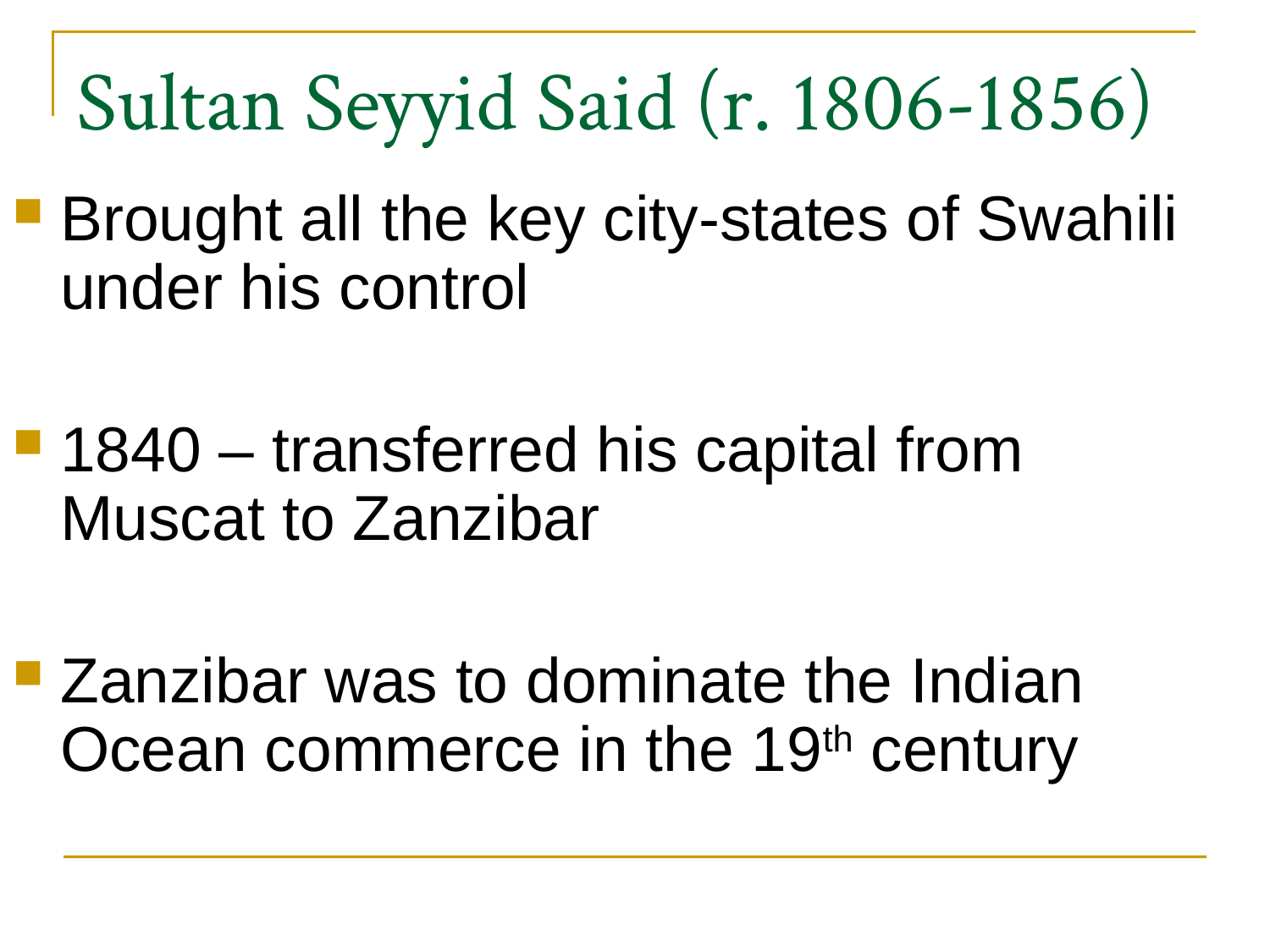

# Sultan Seyyid Said (r. 1806-1856)
Brought all the key city-states of Swahili under his control

1840 – transferred his capital from Muscat to Zanzibar

Zanzibar was to dominate the Indian Ocean commerce in the 19th century